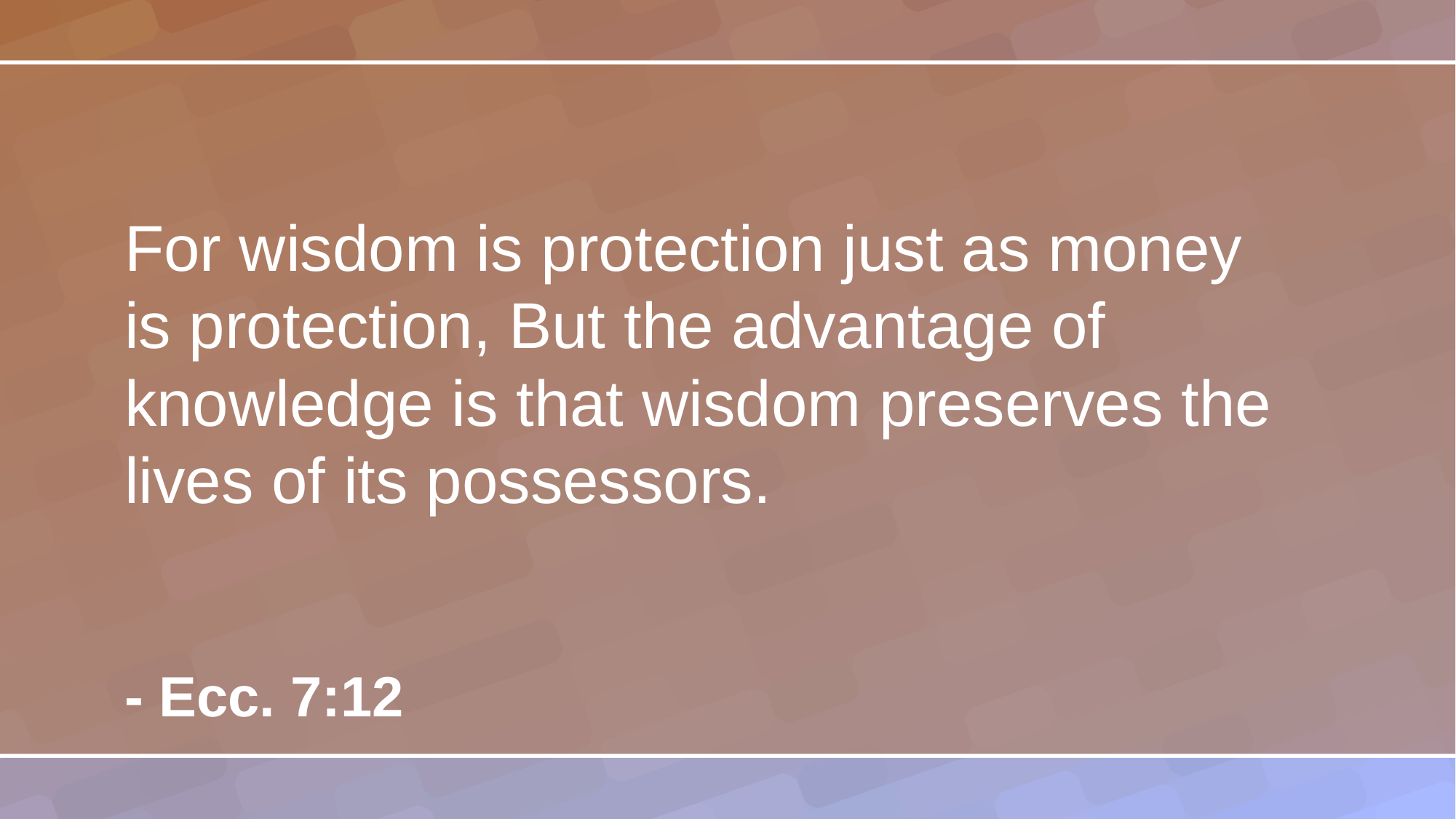

For wisdom is protection just as money is protection, But the advantage of knowledge is that wisdom preserves the lives of its possessors.
- Ecc. 7:12